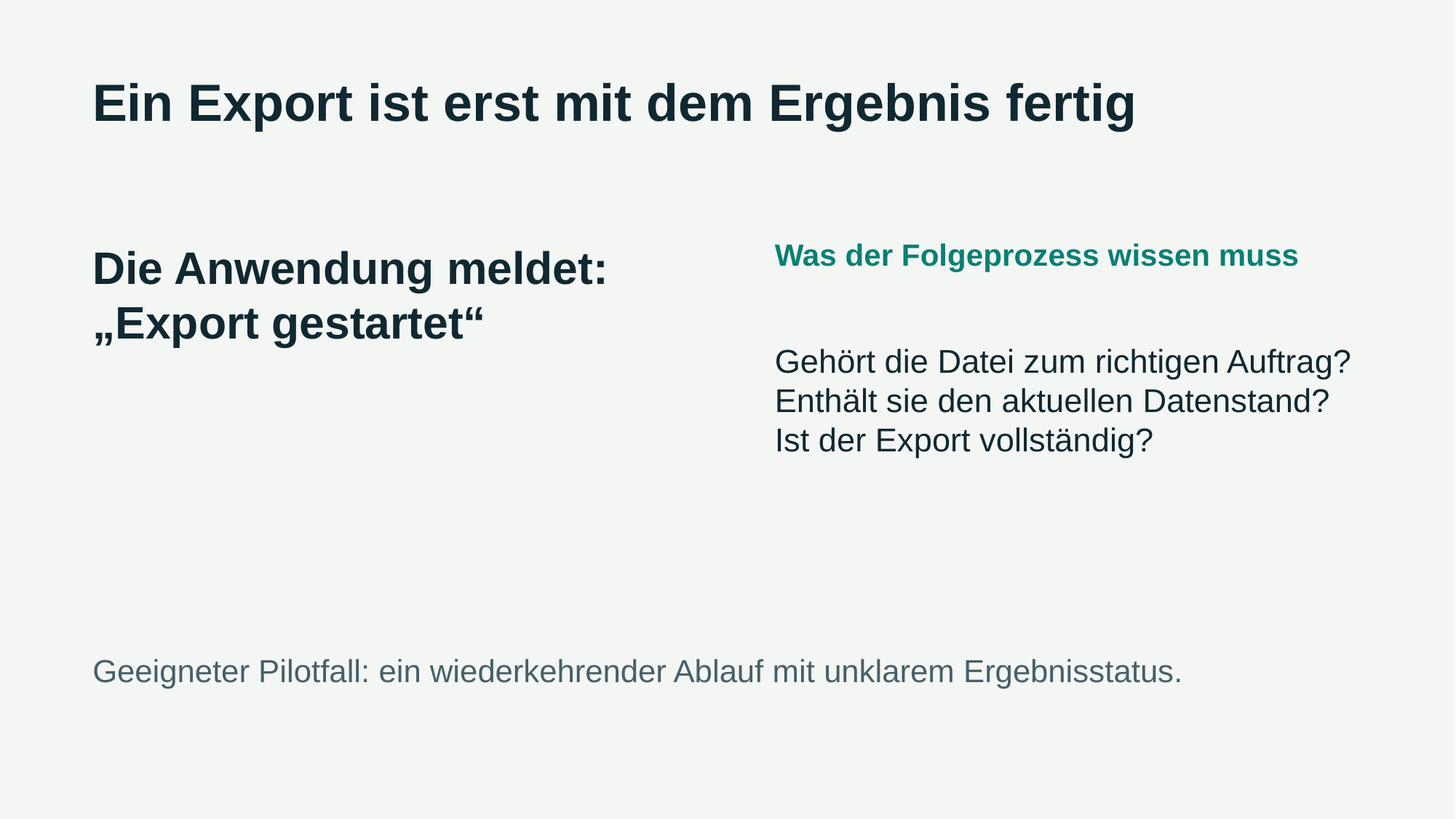

Ein Export ist erst mit dem Ergebnis fertig
Was der Folgeprozess wissen muss
Die Anwendung meldet:
„Export gestartet“
Gehört die Datei zum richtigen Auftrag?
Enthält sie den aktuellen Datenstand?
Ist der Export vollständig?
Geeigneter Pilotfall: ein wiederkehrender Ablauf mit unklarem Ergebnisstatus.